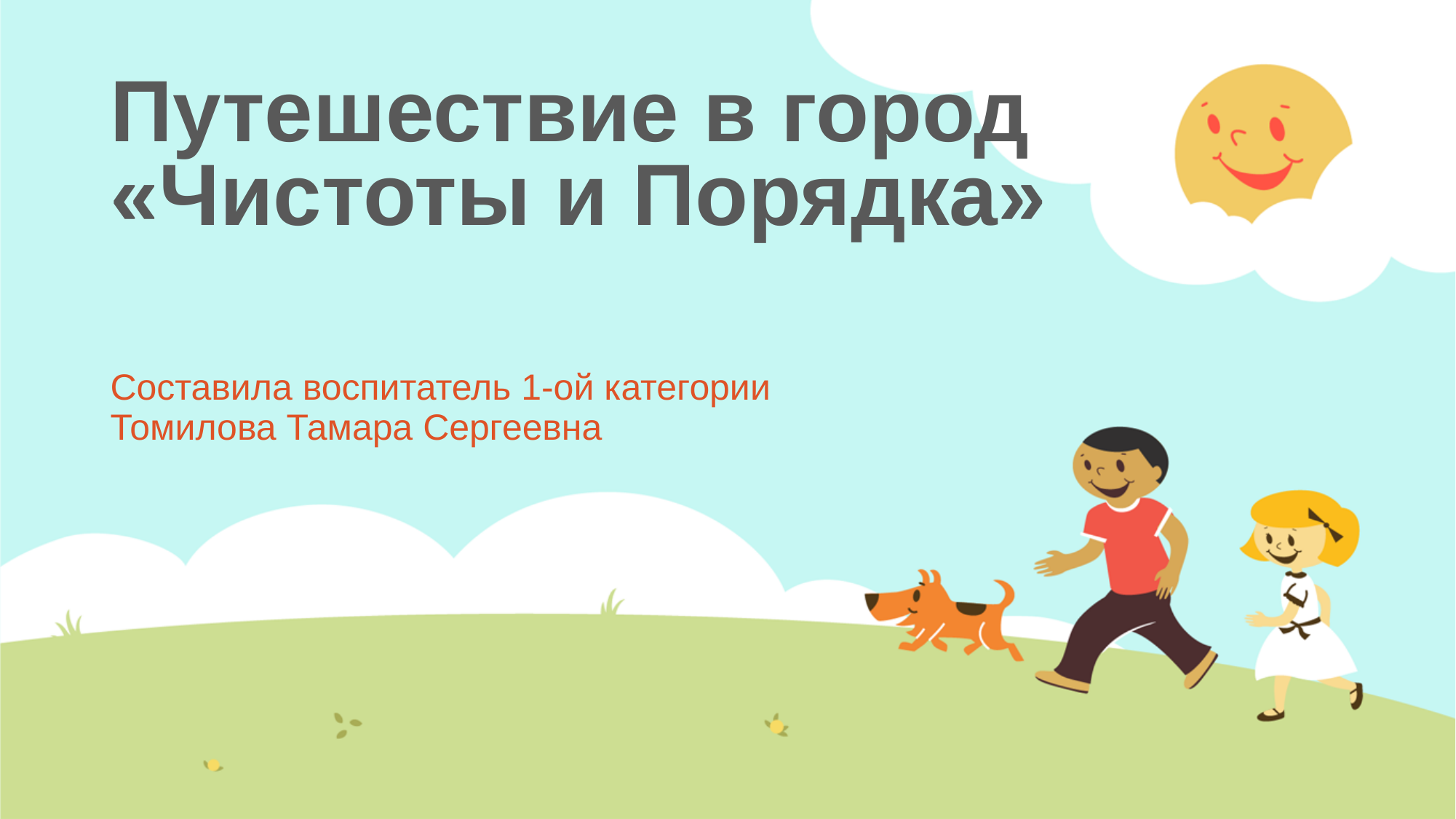

# Путешествие в город «Чистоты и Порядка»
Составила воспитатель 1-ой категории
Томилова Тамара Сергеевна